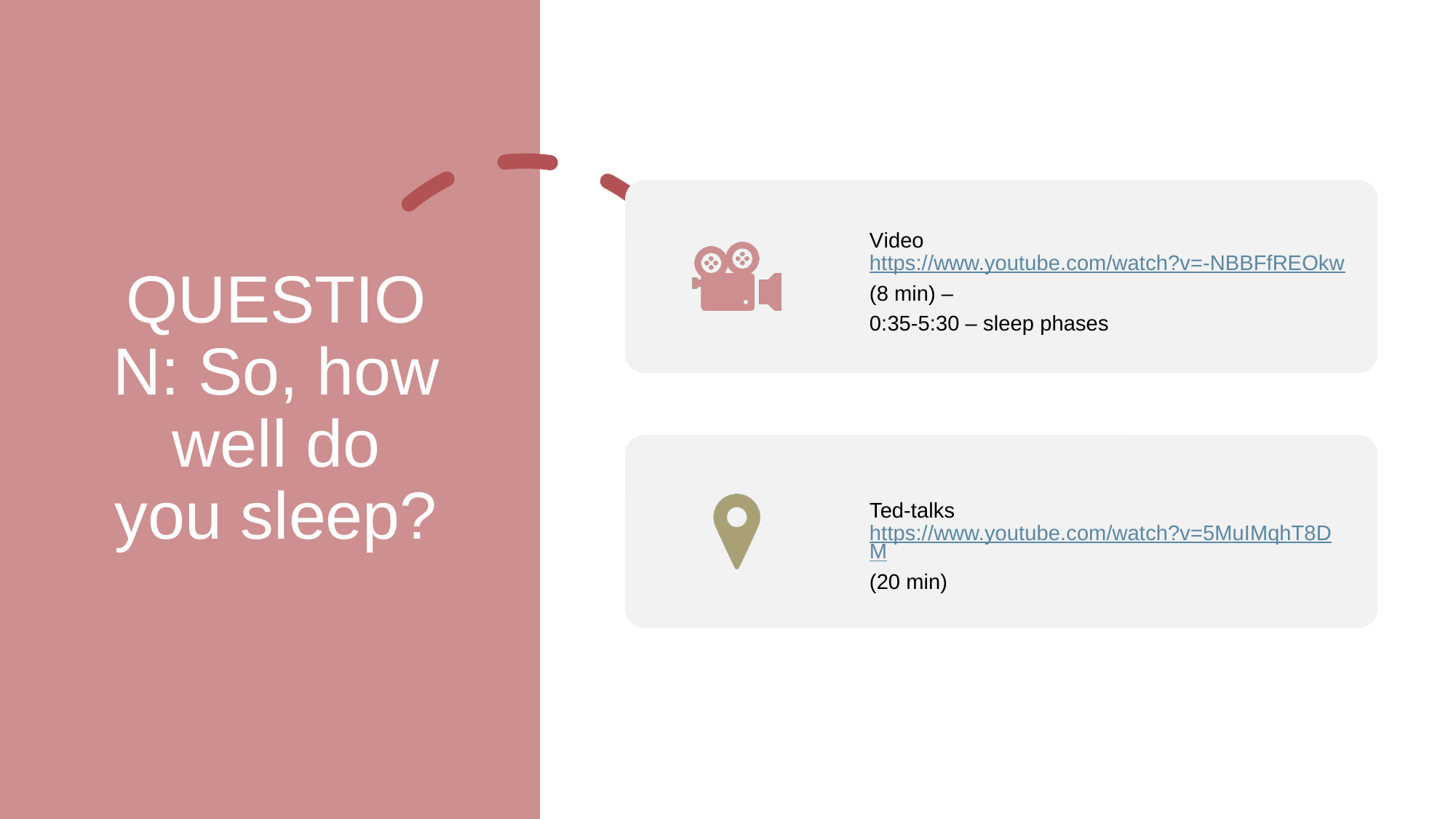

# QUESTION: So, how well do you sleep?
Video https://www.youtube.com/watch?v=-NBBFfREOkw
(8 min) –
0:35-5:30 – sleep phases
Ted-talks https://www.youtube.com/watch?v=5MuIMqhT8DM
(20 min)